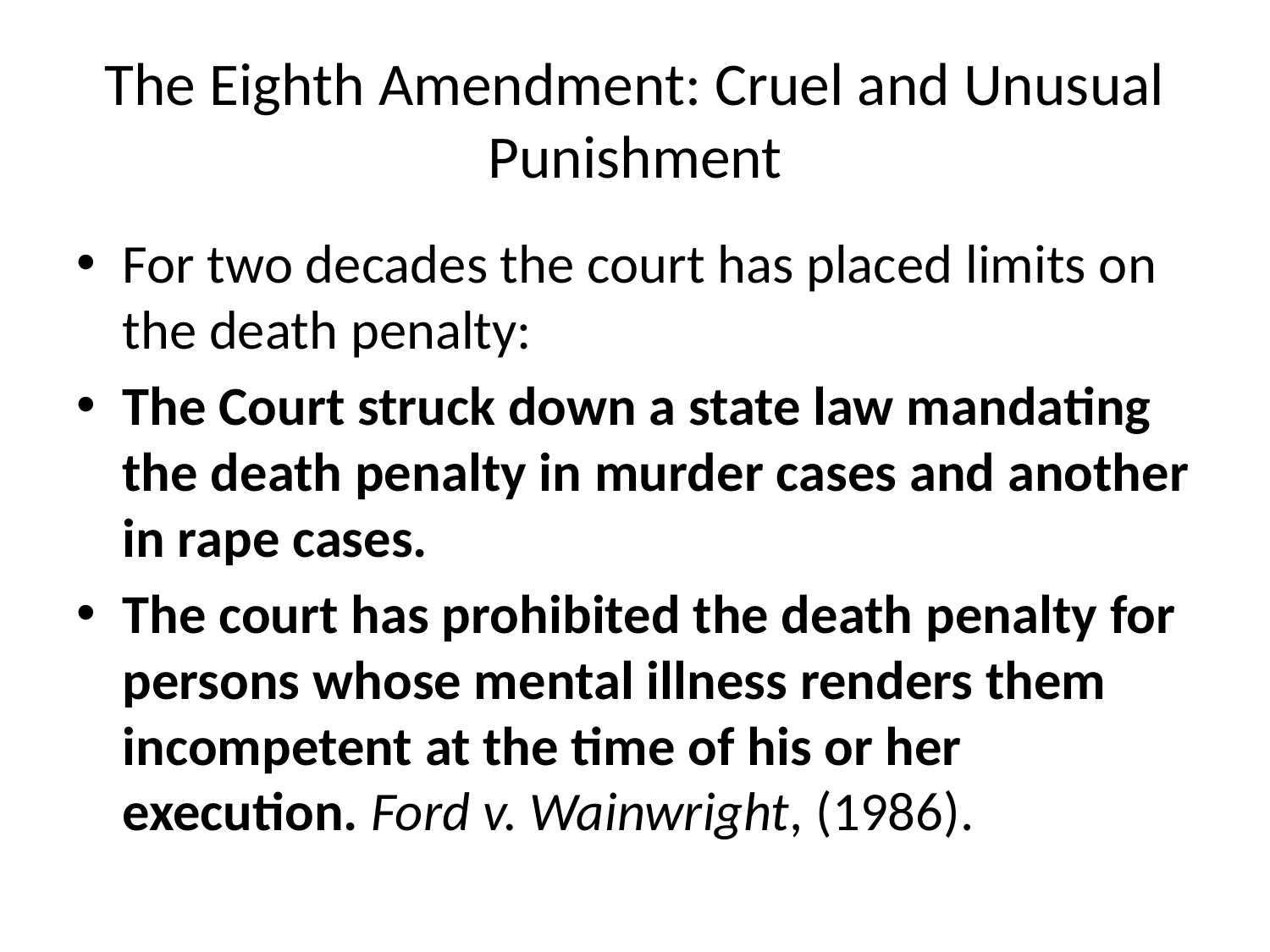

# The Eighth Amendment: Cruel and Unusual Punishment
For two decades the court has placed limits on the death penalty:
The Court struck down a state law mandating the death penalty in murder cases and another in rape cases.
The court has prohibited the death penalty for persons whose mental illness renders them incompetent at the time of his or her execution. Ford v. Wainwright, (1986).